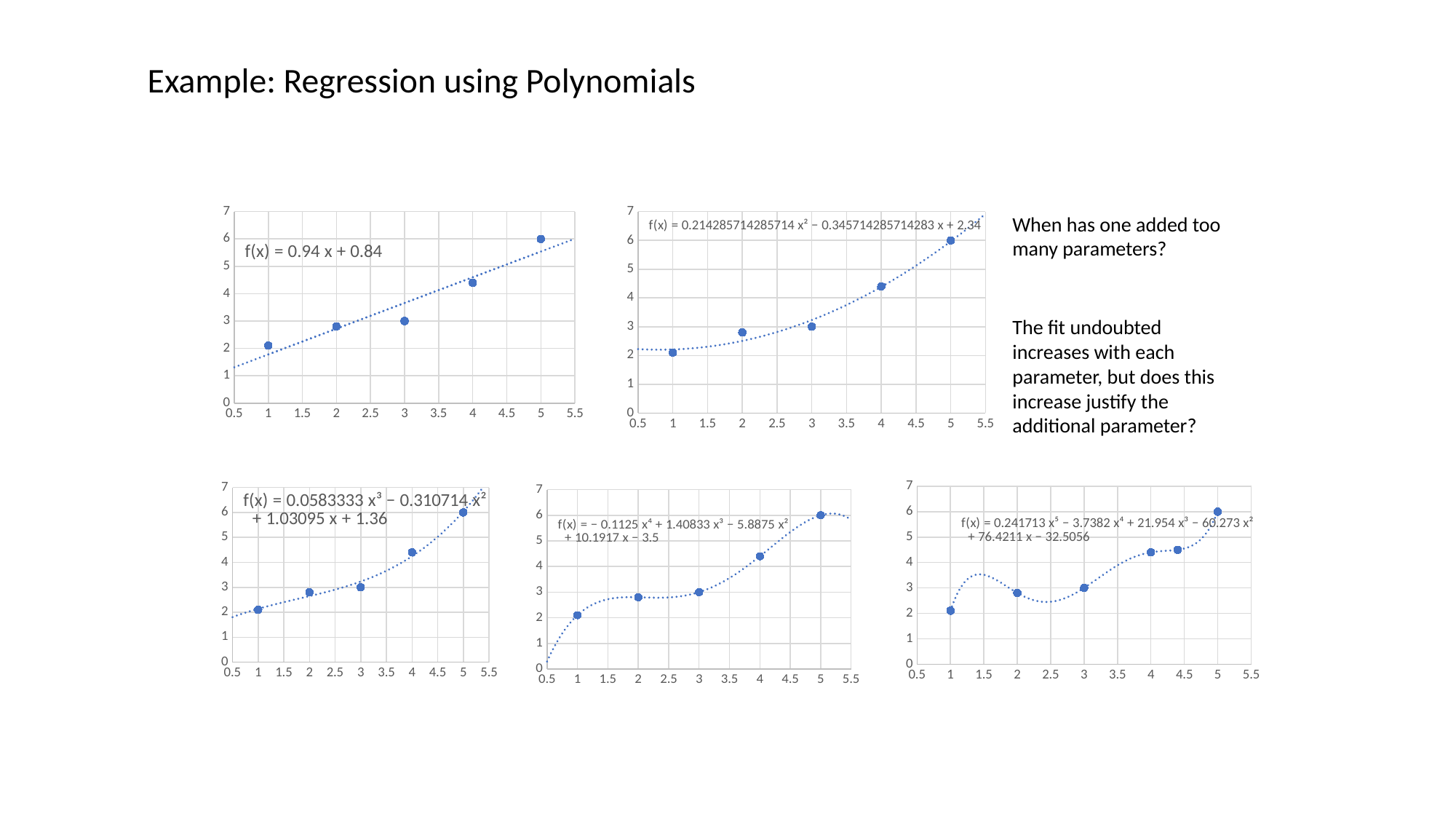

# Example: Regression using Polynomials

### Chart

| Category | Y value  |
|---|---|

### Chart

| Category | Y value  |
|---|---|
When has one added too many parameters?
The fit undoubted increases with each parameter, but does this increase justify the additional parameter?

### Chart

| Category | Y value  |
|---|---|

### Chart

| Category | Y value  |
|---|---|

### Chart

| Category | Y value  |
|---|---|